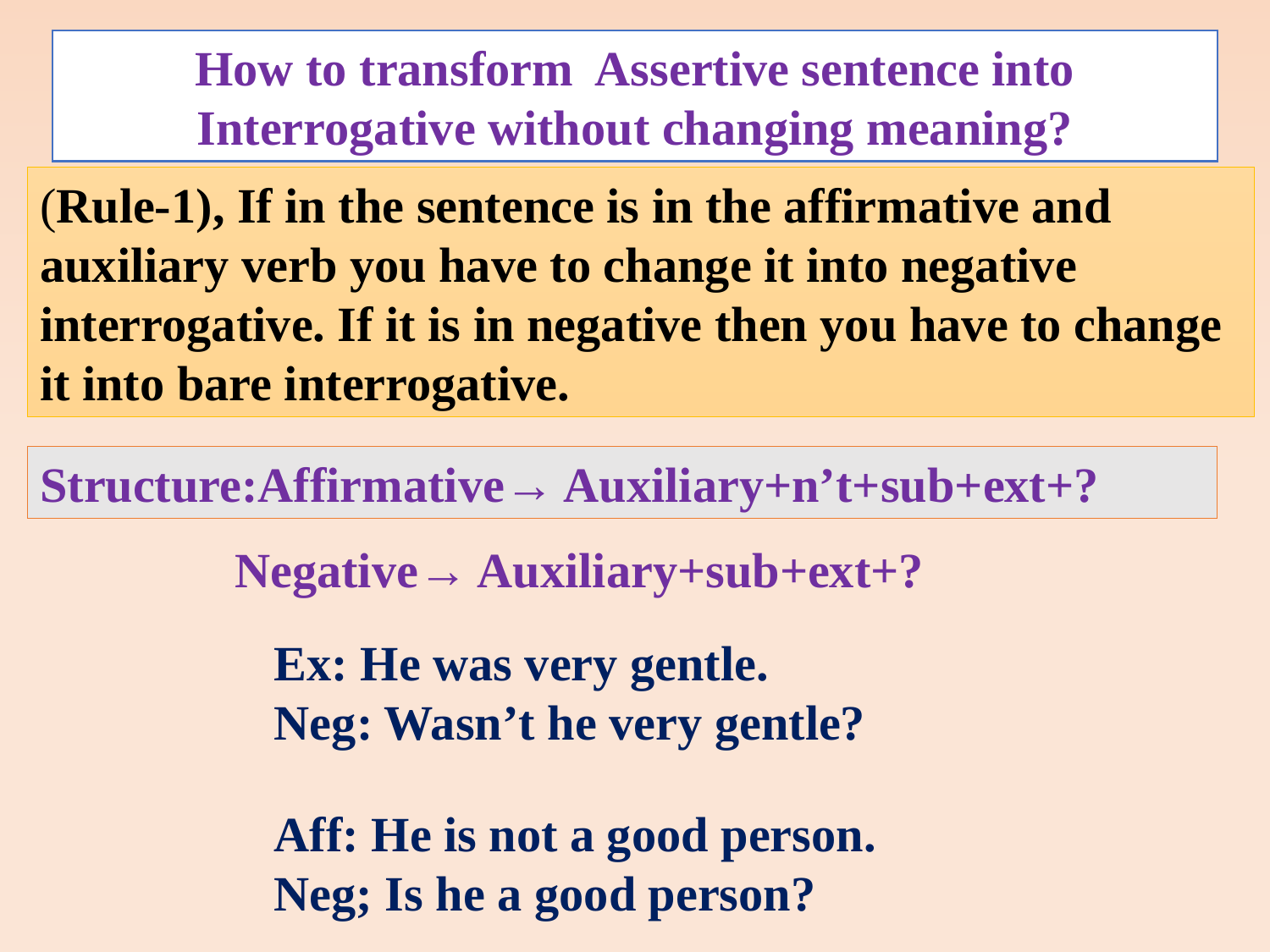

How to transform  Assertive sentence into Interrogative without changing meaning?
(Rule-1), If in the sentence is in the affirmative and auxiliary verb you have to change it into negative interrogative. If it is in negative then you have to change it into bare interrogative.
Structure:Affirmative→ Auxiliary+n’t+sub+ext+?
Negative→ Auxiliary+sub+ext+?
Ex: He was very gentle.
Neg: Wasn’t he very gentle?

Aff: He is not a good person.
Neg; Is he a good person?